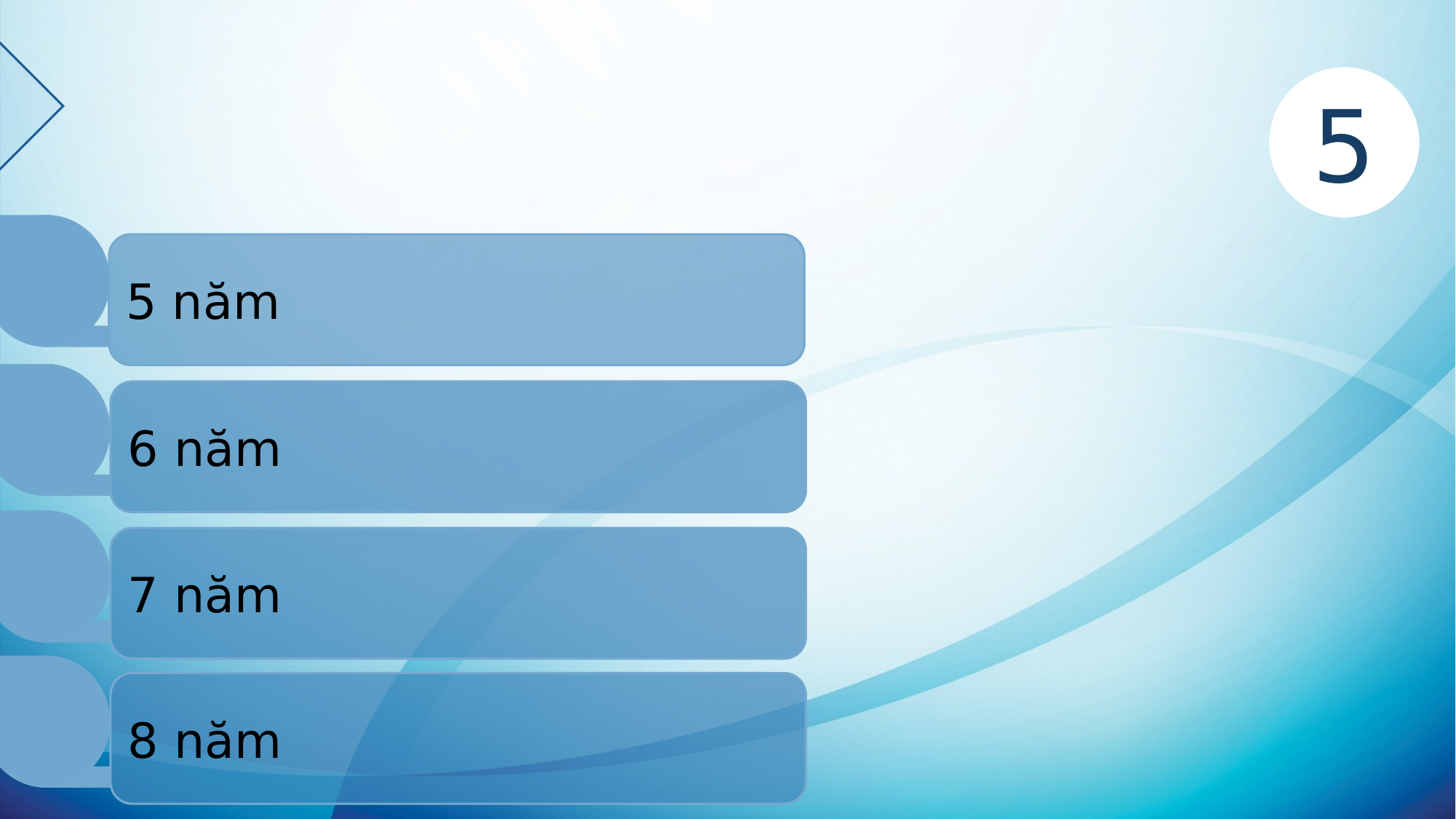

Câu 5: Sách Giáo lý Công giáo được biên soạn trong:
0
1
2
3
4
5
A

5 năm
B

6 năm
C

7 năm
D

8 năm